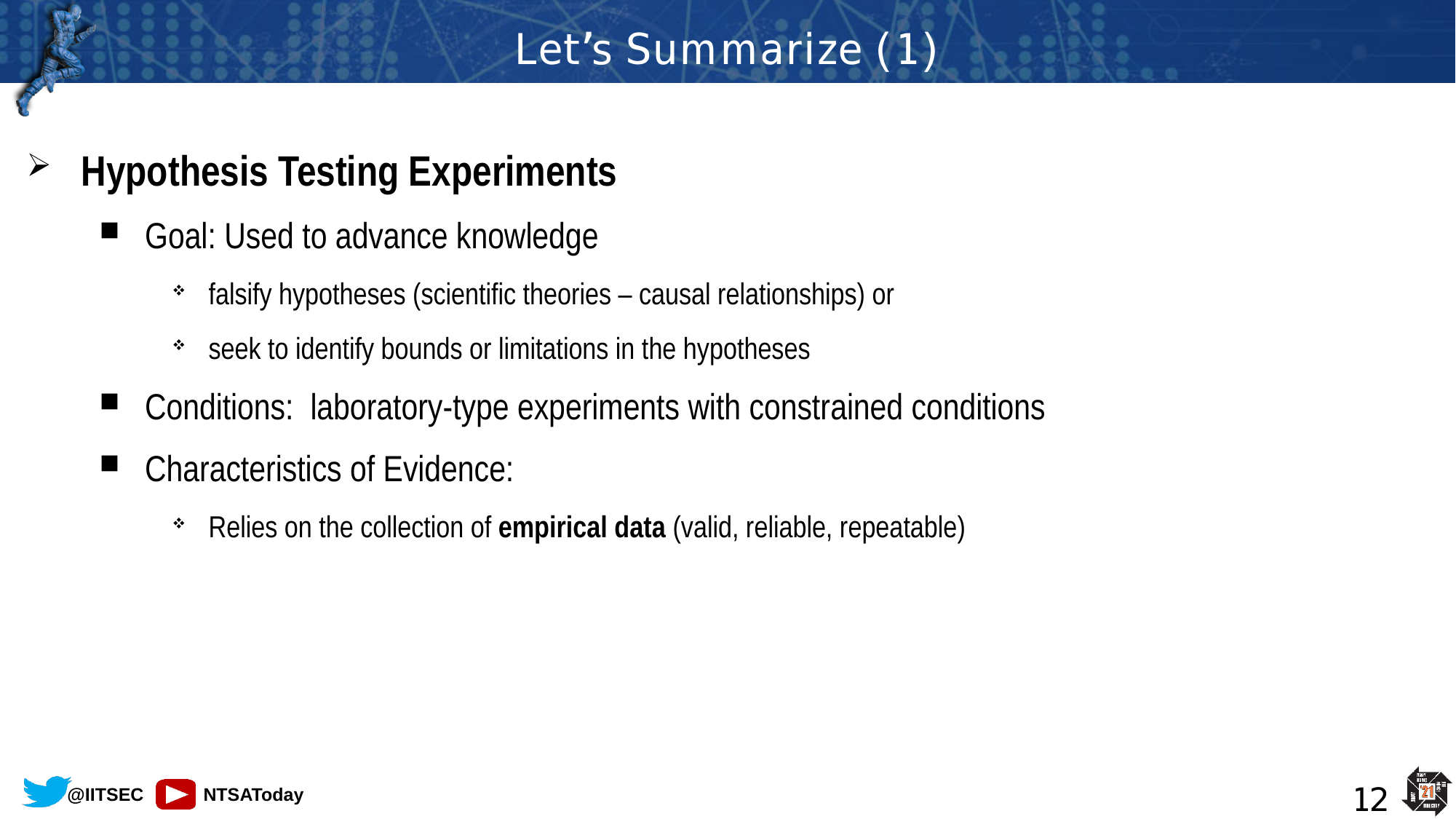

# Let’s Summarize (1)

Hypothesis Testing Experiments
Goal: Used to advance knowledge
falsify hypotheses (scientific theories – causal relationships) or
seek to identify bounds or limitations in the hypotheses
Conditions:  laboratory-type experiments with constrained conditions
Characteristics of Evidence:
Relies on the collection of empirical data (valid, reliable, repeatable)

12